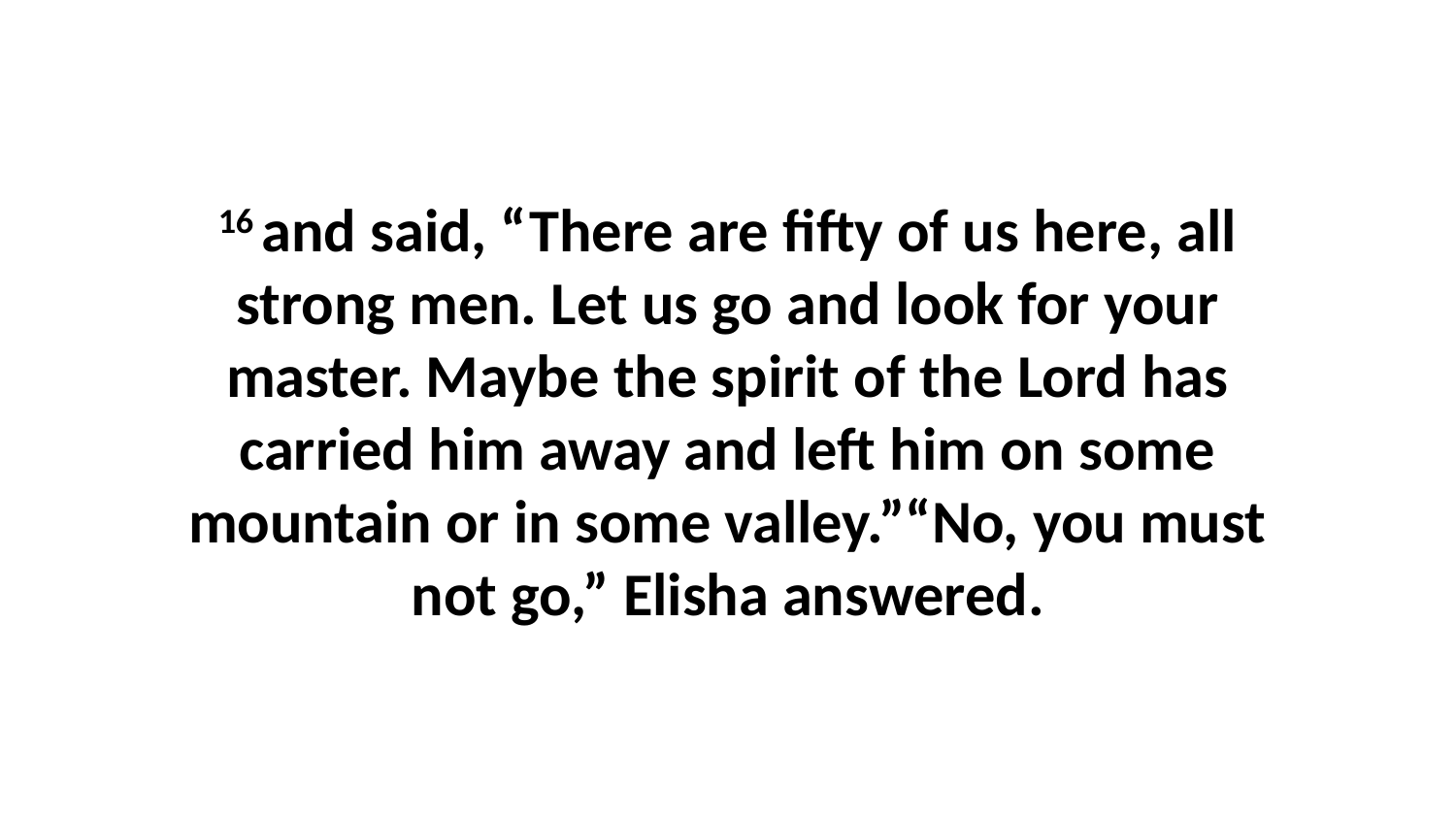

16 and said, “There are fifty of us here, all strong men. Let us go and look for your master. Maybe the spirit of the Lord has carried him away and left him on some mountain or in some valley.”“No, you must not go,” Elisha answered.